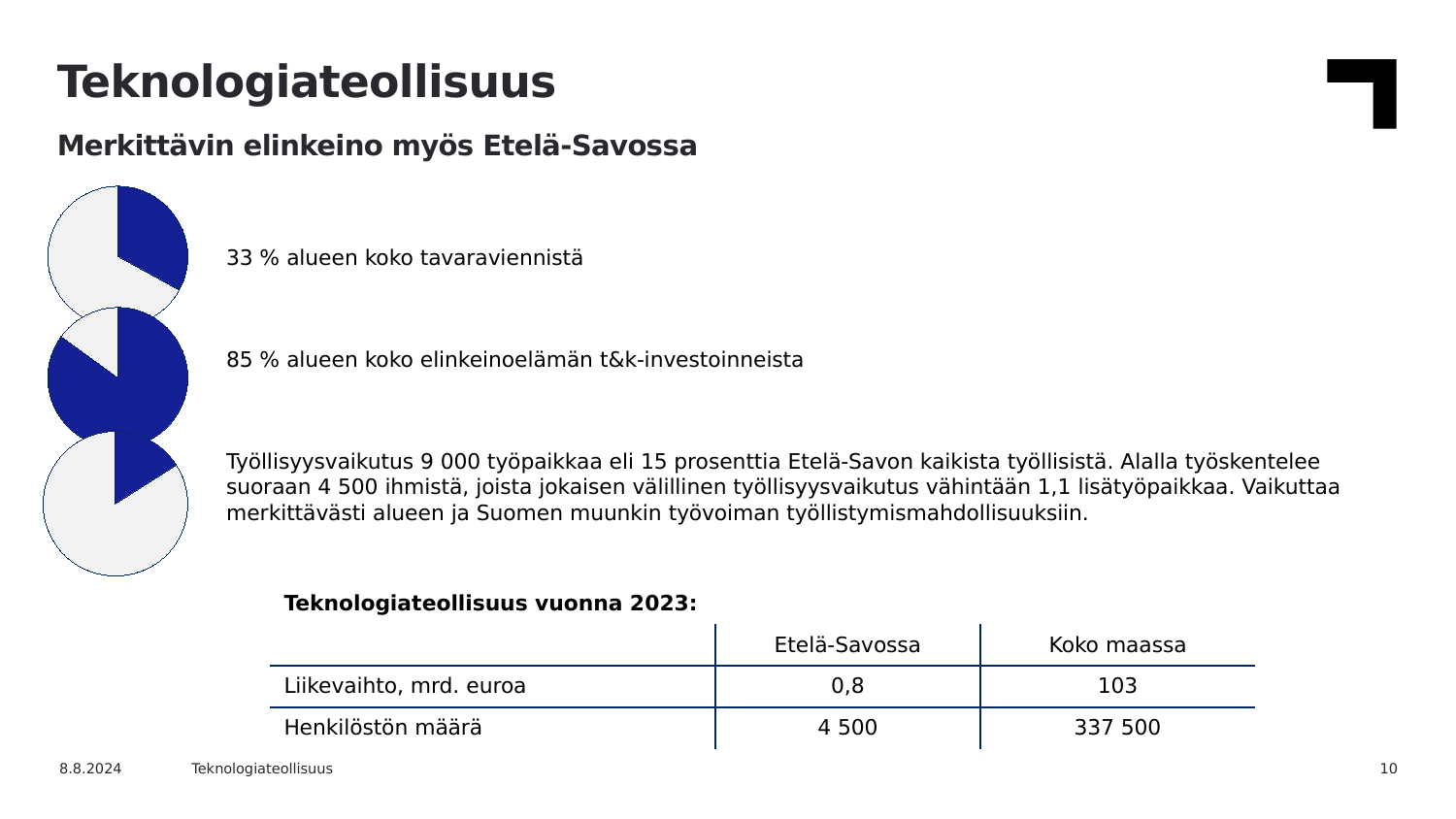

Teknologiateollisuus
Merkittävin elinkeino myös Etelä-Savossa

### Chart

| Category | Osuus alueen tavaraviennistä |
|---|---|
| Teknologiateollisuus | 33.0 |
| Muut toimialat | 67.0 |
33 % alueen koko tavaraviennistä

85 % alueen koko elinkeinoelämän t&k-investoinneista

Työllisyysvaikutus 9 000 työpaikkaa eli 15 prosenttia Etelä-Savon kaikista työllisistä. Alalla työskentelee suoraan 4 500 ihmistä, joista jokaisen välillinen työllisyysvaikutus vähintään 1,1 lisätyöpaikkaa. Vaikuttaa merkittävästi alueen ja Suomen muunkin työvoiman työllistymismahdollisuuksiin.

### Chart

| Category | Osuus alueen tavaraviennistä |
|---|---|
| Teknologiateollisuus | 85.0 |
| Muut toimialat | 15.0 |

### Chart

| Category | Osuus alueen tavaraviennistä |
|---|---|
| Teknologiateollisuus | 16.0 |
| Muut toimialat | 84.0 |
| Teknologiateollisuus vuonna 2023: |  |  |
| --- | --- | --- |
|  | Etelä-Savossa | Koko maassa |
| Liikevaihto, mrd. euroa | 0,8 | 103 |
| Henkilöstön määrä | 4 500 | 337 500 |
8.8.2024
Teknologiateollisuus
10